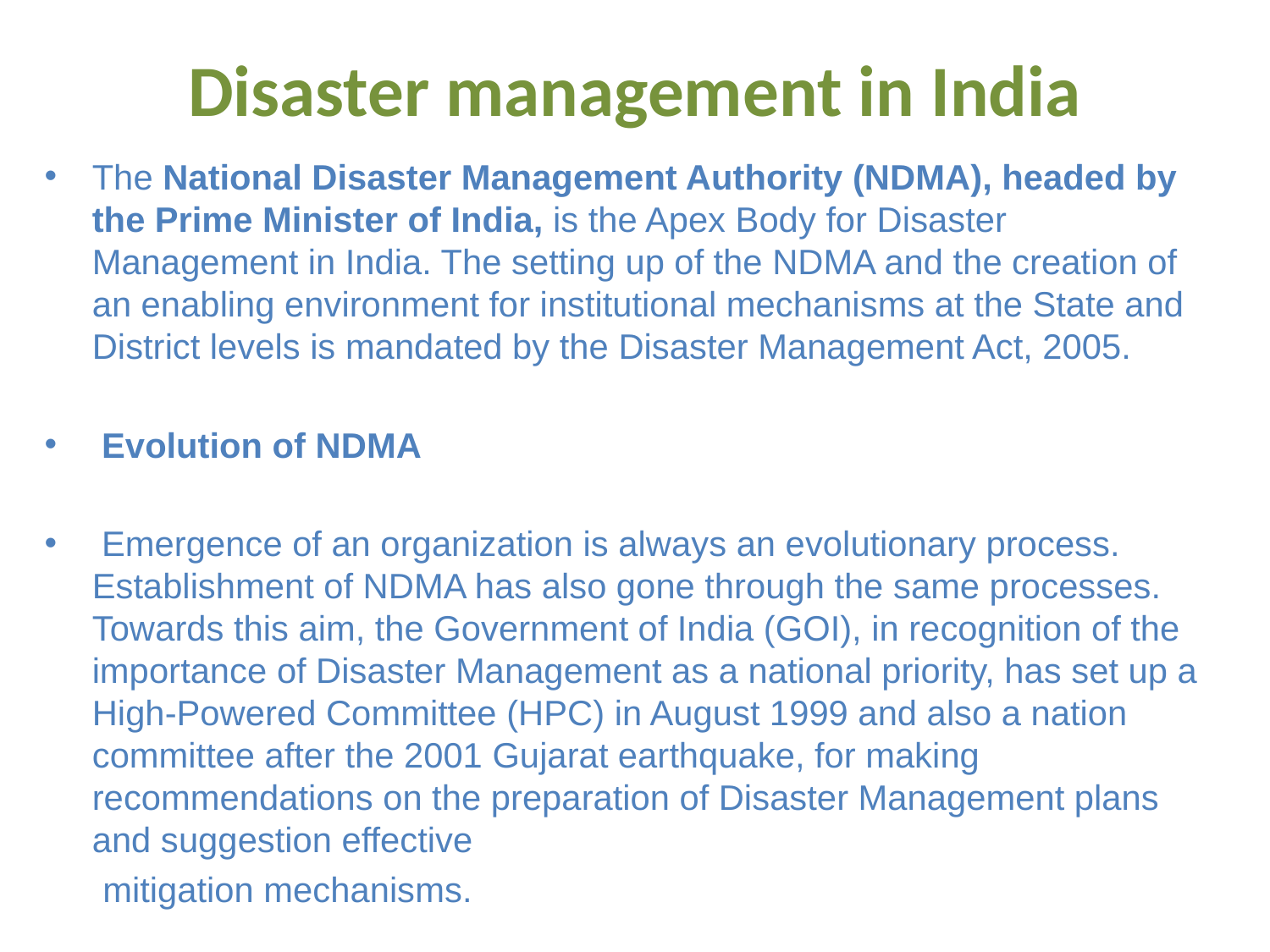

# Disaster management in India
The National Disaster Management Authority (NDMA), headed by the Prime Minister of India, is the Apex Body for Disaster Management in India. The setting up of the NDMA and the creation of an enabling environment for institutional mechanisms at the State and District levels is mandated by the Disaster Management Act, 2005.

 Evolution of NDMA

 Emergence of an organization is always an evolutionary process. Establishment of NDMA has also gone through the same processes. Towards this aim, the Government of India (GOI), in recognition of the importance of Disaster Management as a national priority, has set up a High-Powered Committee (HPC) in August 1999 and also a nation committee after the 2001 Gujarat earthquake, for making recommendations on the preparation of Disaster Management plans and suggestion effective
      mitigation mechanisms.